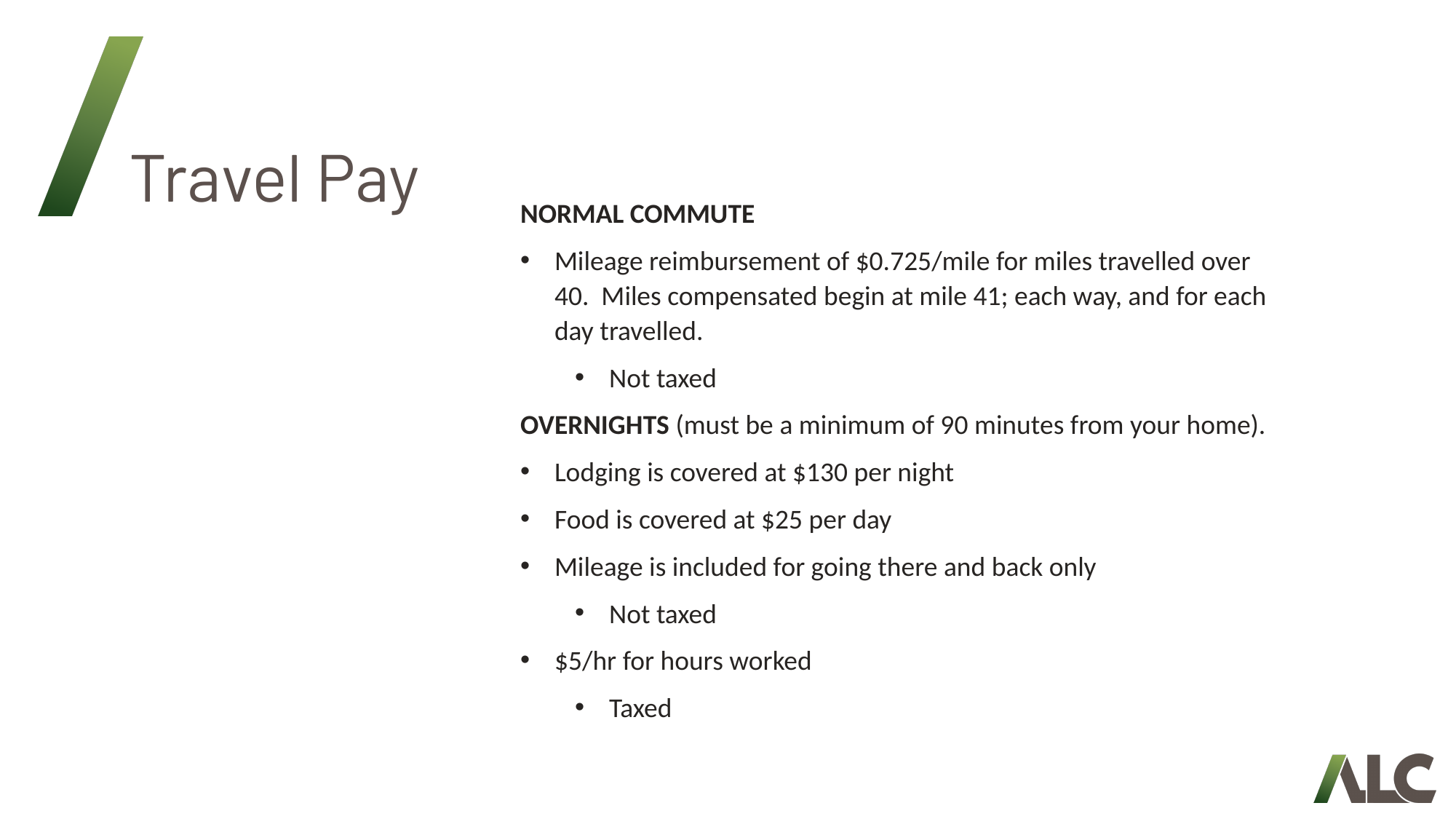

# Travel Pay
NORMAL COMMUTE
Mileage reimbursement of $0.725/mile for miles travelled over 40.  Miles compensated begin at mile 41; each way, and for each day travelled.
Not taxed
OVERNIGHTS (must be a minimum of 90 minutes from your home).
Lodging is covered at $130 per night
Food is covered at $25 per day
Mileage is included for going there and back only
Not taxed
$5/hr for hours worked
Taxed